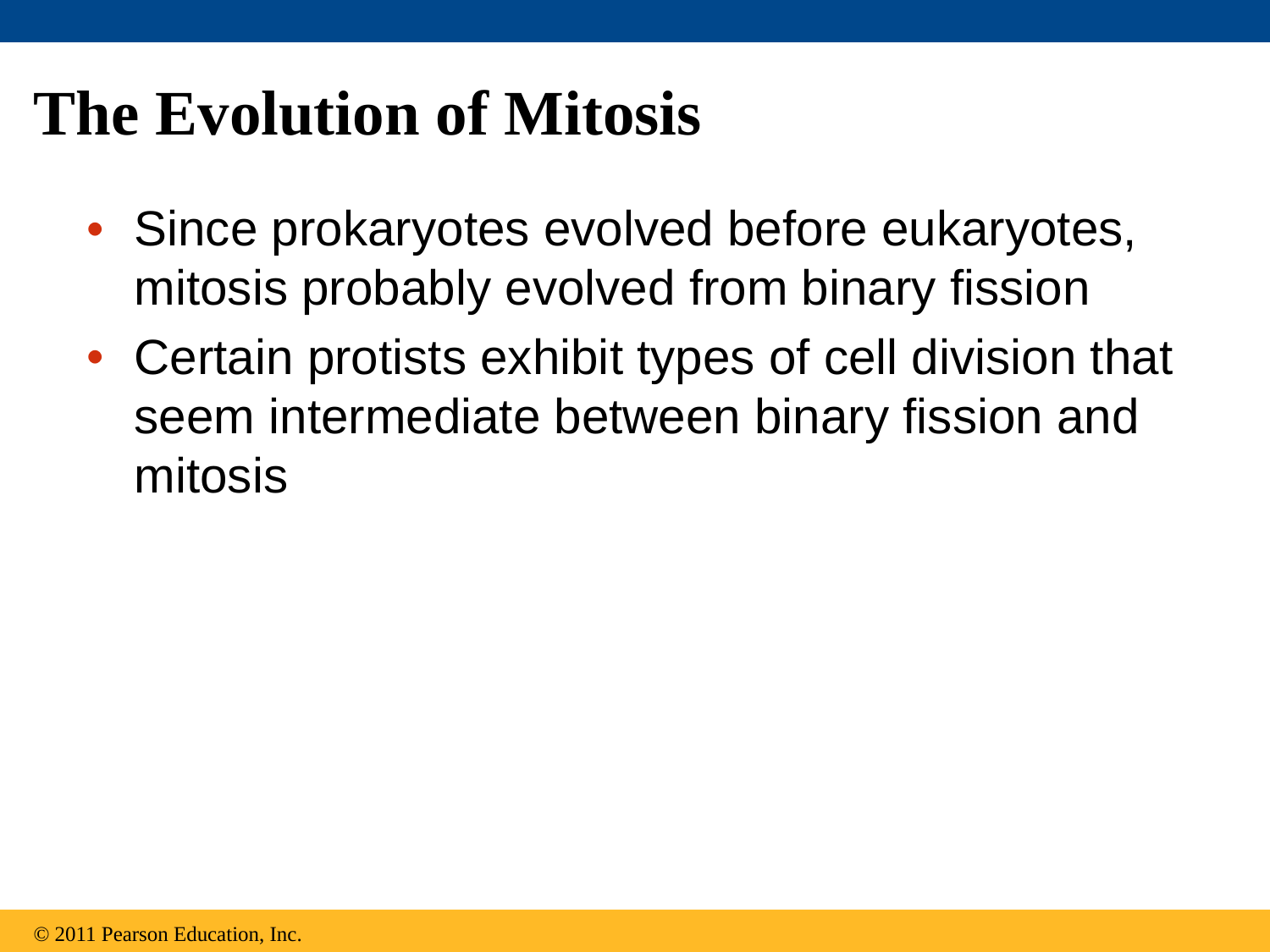

# The Evolution of Mitosis
Since prokaryotes evolved before eukaryotes, mitosis probably evolved from binary fission
Certain protists exhibit types of cell division that seem intermediate between binary fission and mitosis

© 2011 Pearson Education, Inc.